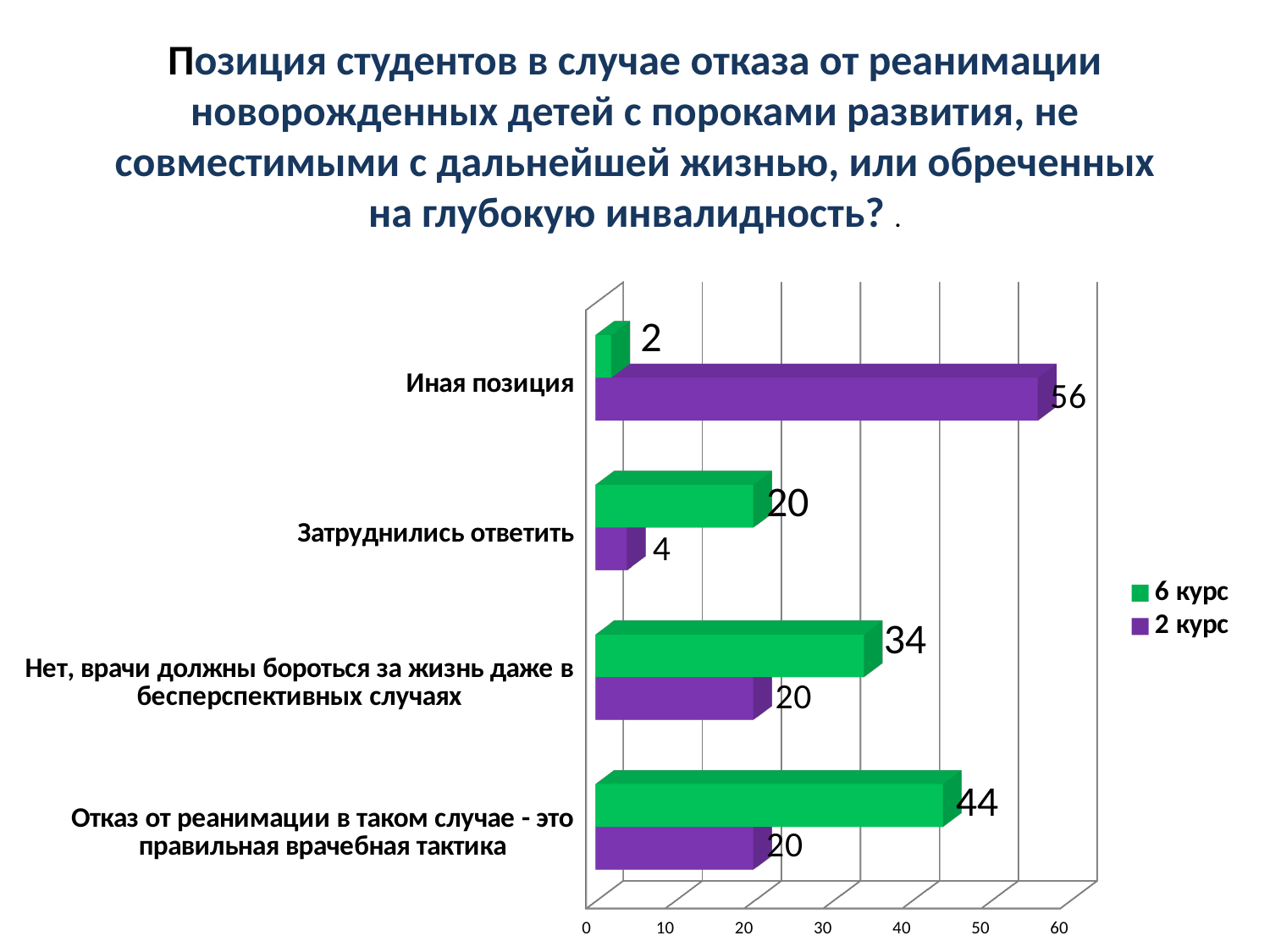

Позиция студентов в случае отказа от реанимации новорожденных детей с пороками развития, не совместимыми с дальнейшей жизнью, или обреченных на глубокую инвалидность? .

[unsupported chart]